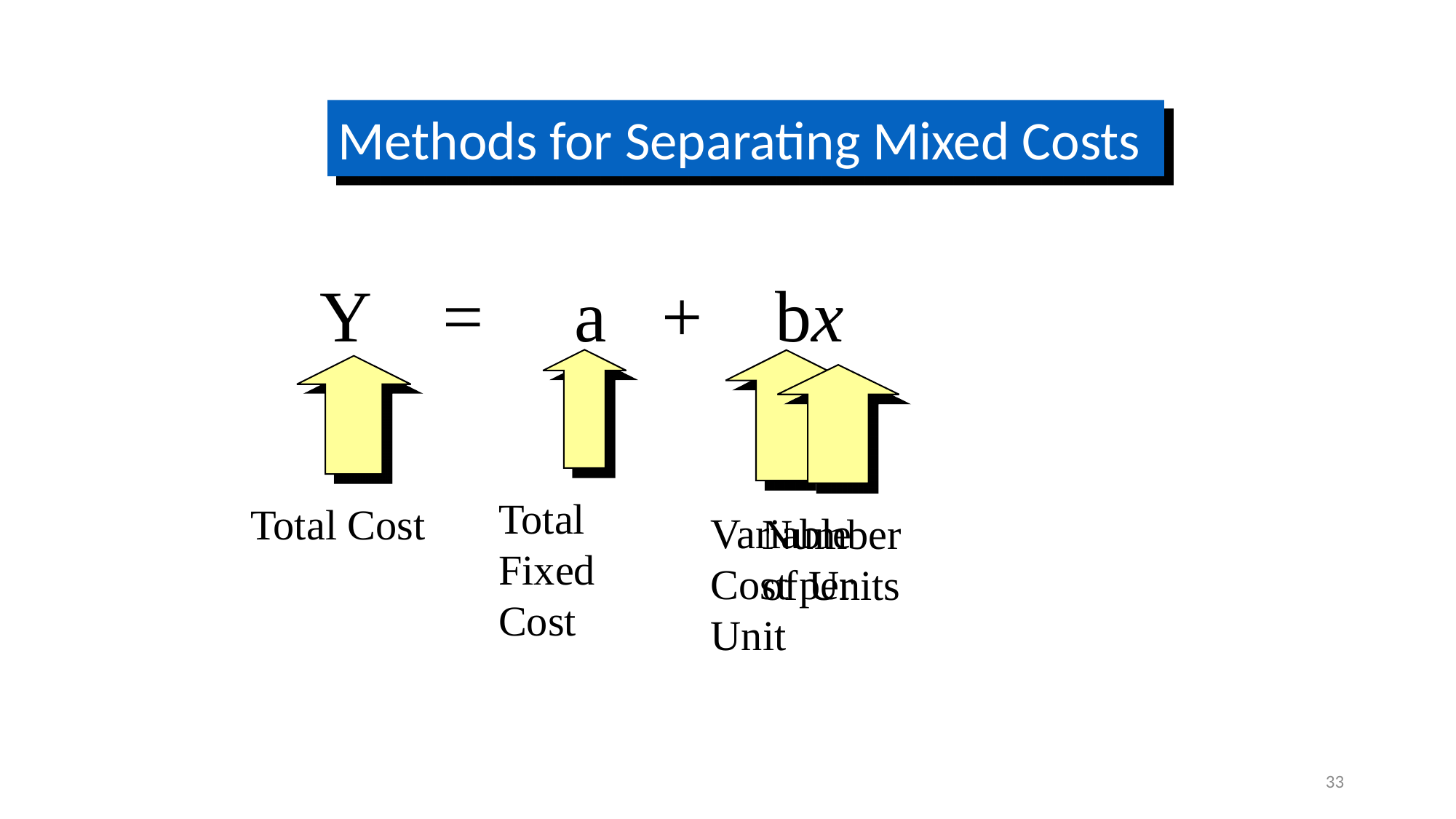

Methods for Separating Mixed Costs
Y    =     a   +    bx

Total Fixed Cost

Variable Cost per Unit

Total Cost

Number of Units
33